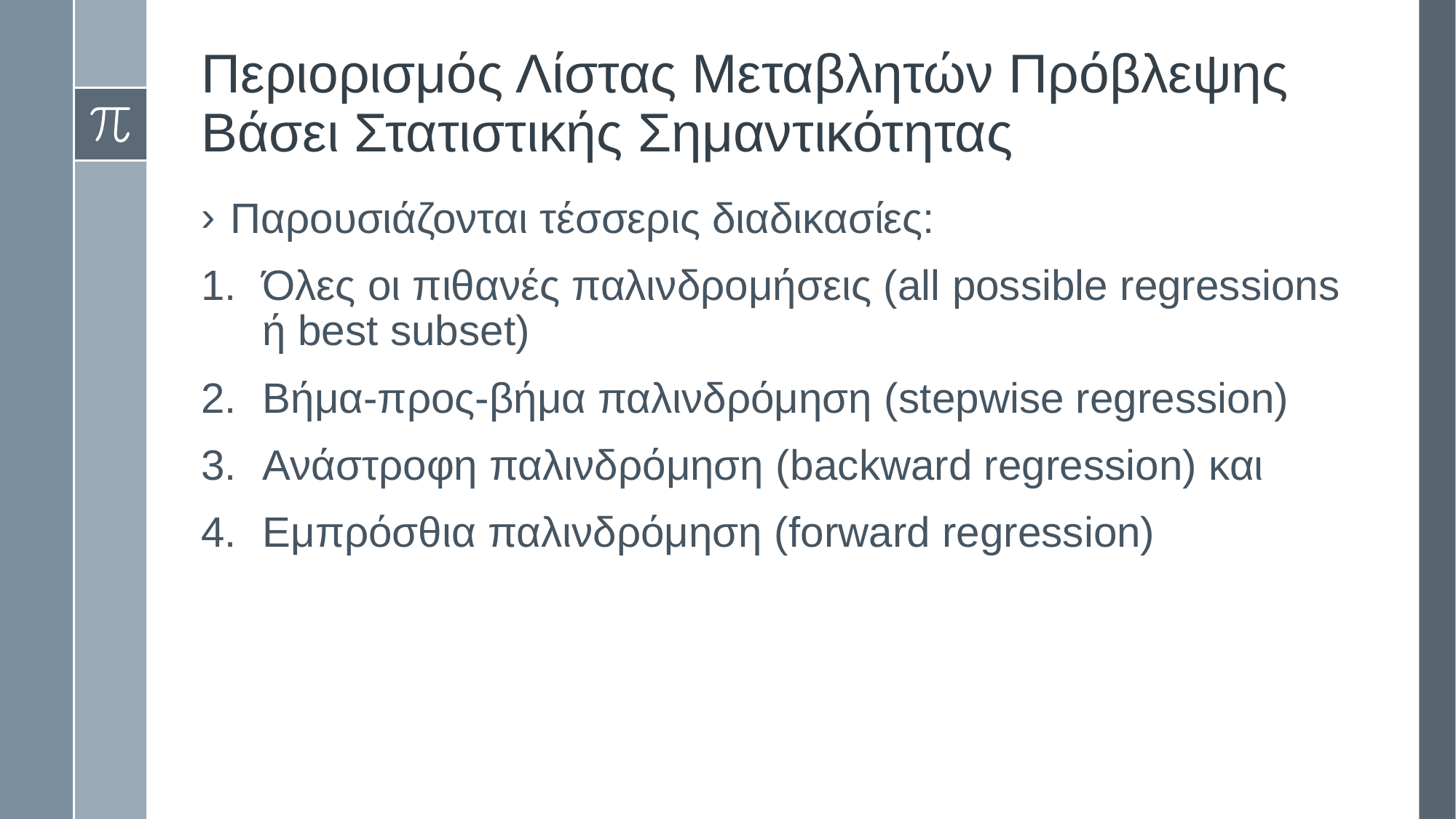

# Περιορισμός Λίστας Μεταβλητών Πρόβλεψης Βάσει Στατιστικής Σημαντικότητας
Παρουσιάζονται τέσσερις διαδικασίες:
Όλες οι πιθανές παλινδρομήσεις (all possible regressions ή best subset)
Βήμα-προς-βήμα παλινδρόμηση (stepwise regression)
Ανάστροφη παλινδρόμηση (backward regression) και
Εμπρόσθια παλινδρόμηση (forward regression)